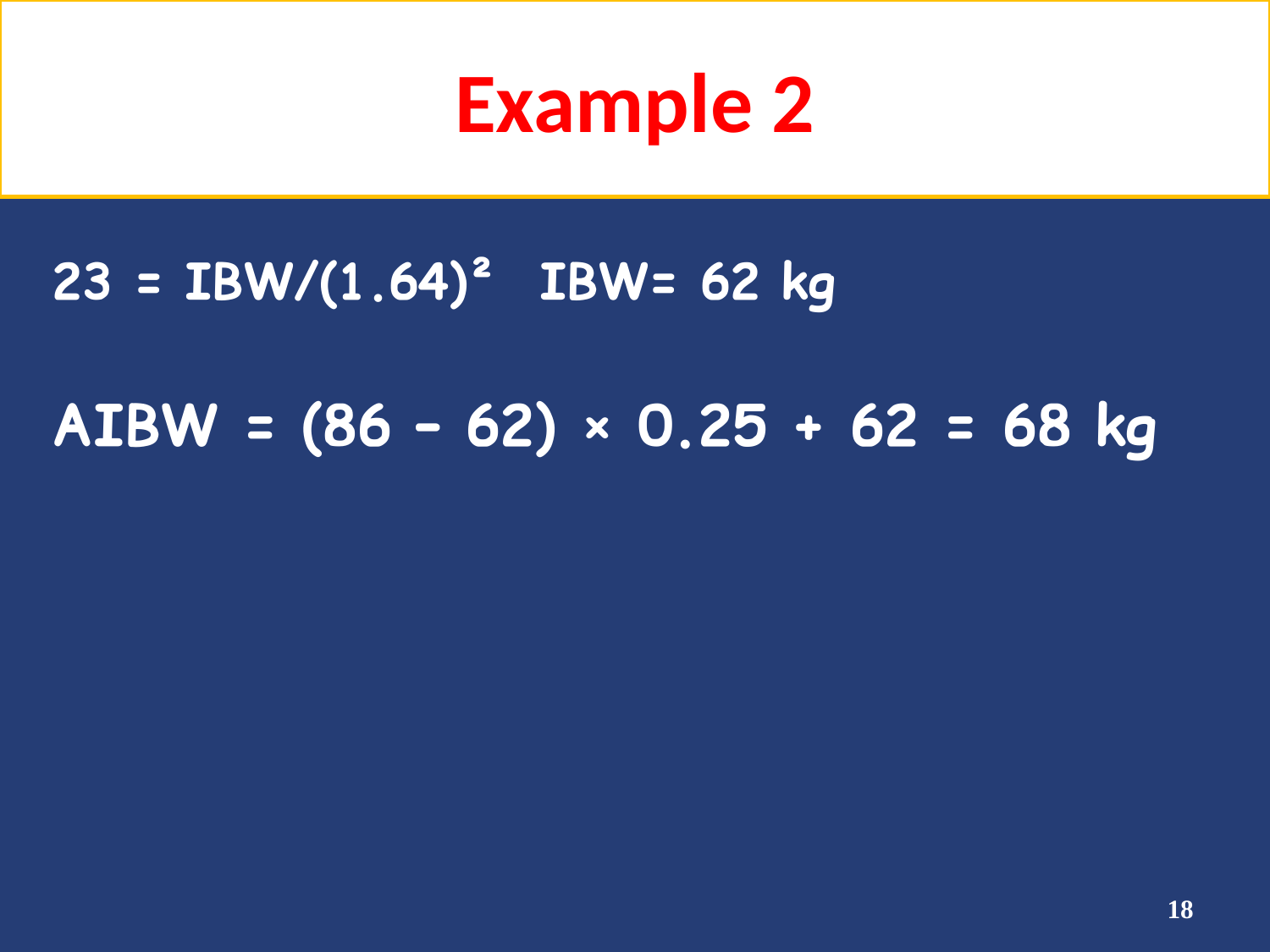

# Example 2

23 = IBW/(1.64)²  IBW= 62 kg

AIBW = (86 – 62) × 0.25 + 62 = 68 kg

18